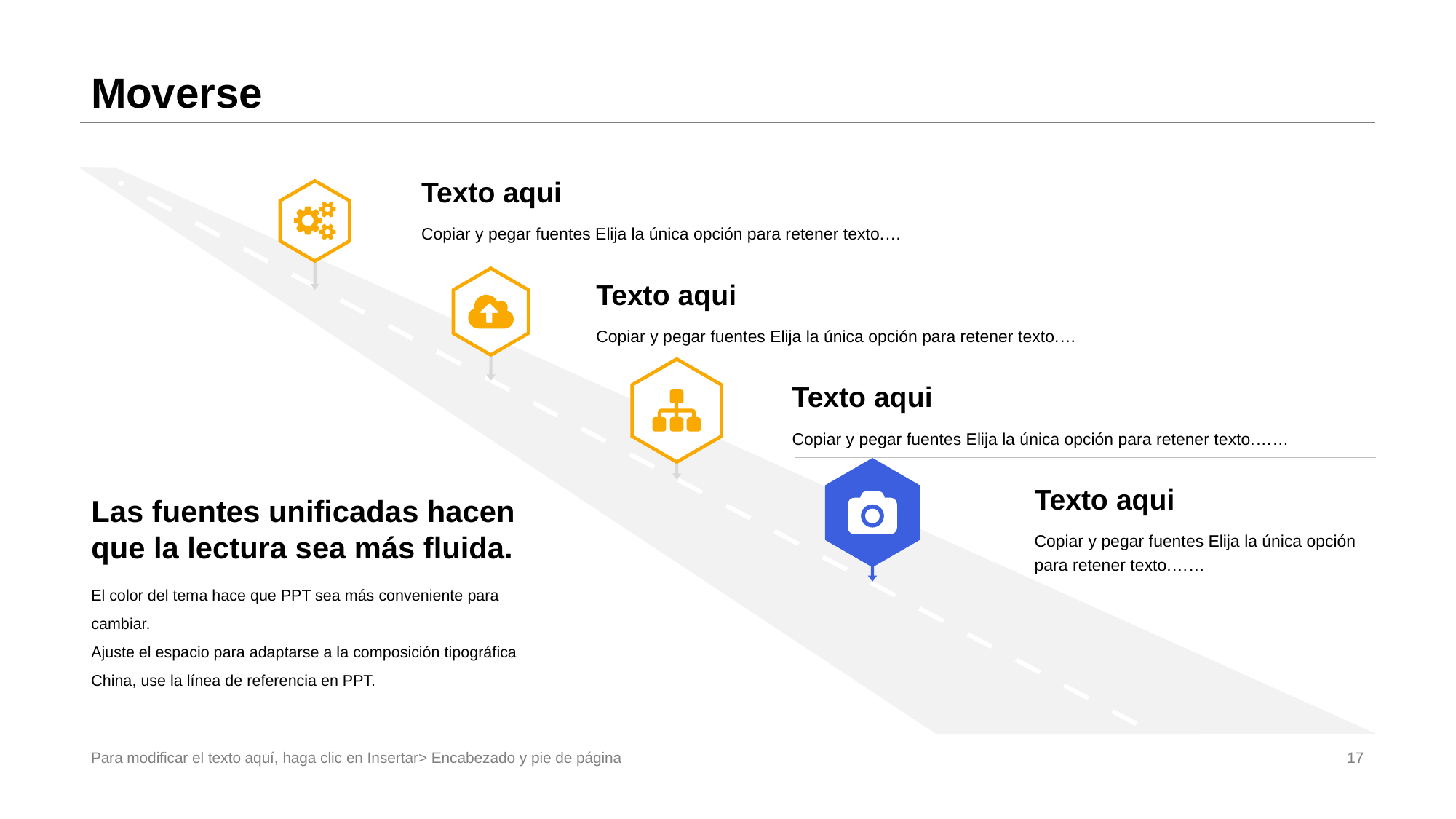

# Moverse

Texto aqui
Copiar y pegar fuentes Elija la única opción para retener texto.…

Texto aqui
Copiar y pegar fuentes Elija la única opción para retener texto.…

Texto aqui
Copiar y pegar fuentes Elija la única opción para retener texto.……

Las fuentes unificadas hacen que la lectura sea más fluida.
El color del tema hace que PPT sea más conveniente para cambiar.
Ajuste el espacio para adaptarse a la composición tipográfica China, use la línea de referencia en PPT.
Texto aqui
Copiar y pegar fuentes Elija la única opción para retener texto.……
Para modificar el texto aquí, haga clic en Insertar> Encabezado y pie de página
17